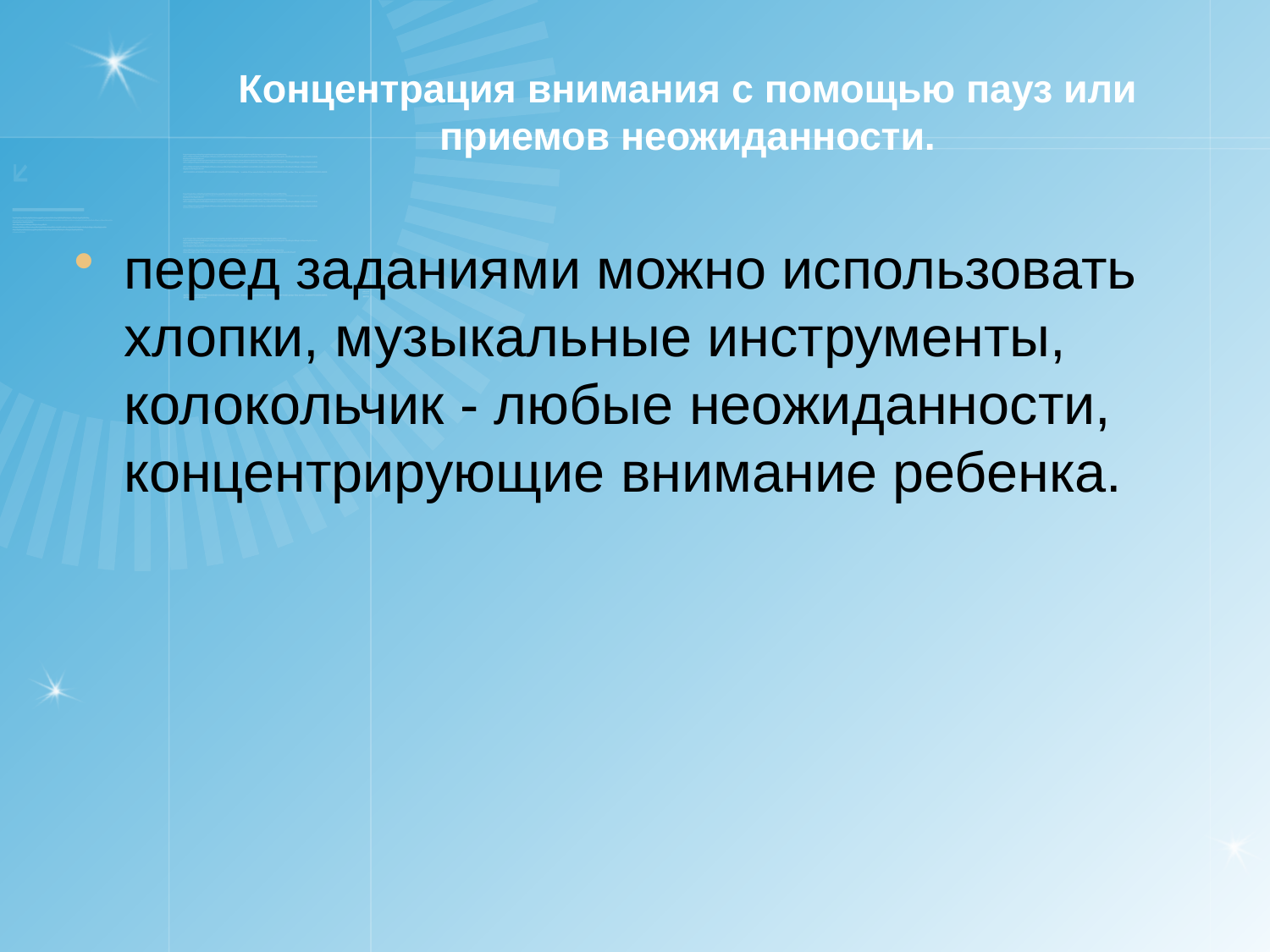

# Концентрация внимания с помощью пауз или приемов неожиданности.
перед заданиями можно использовать хлопки, музыкальные инструменты, колокольчик - любые неожиданности, концентрирующие внимание ребенка.